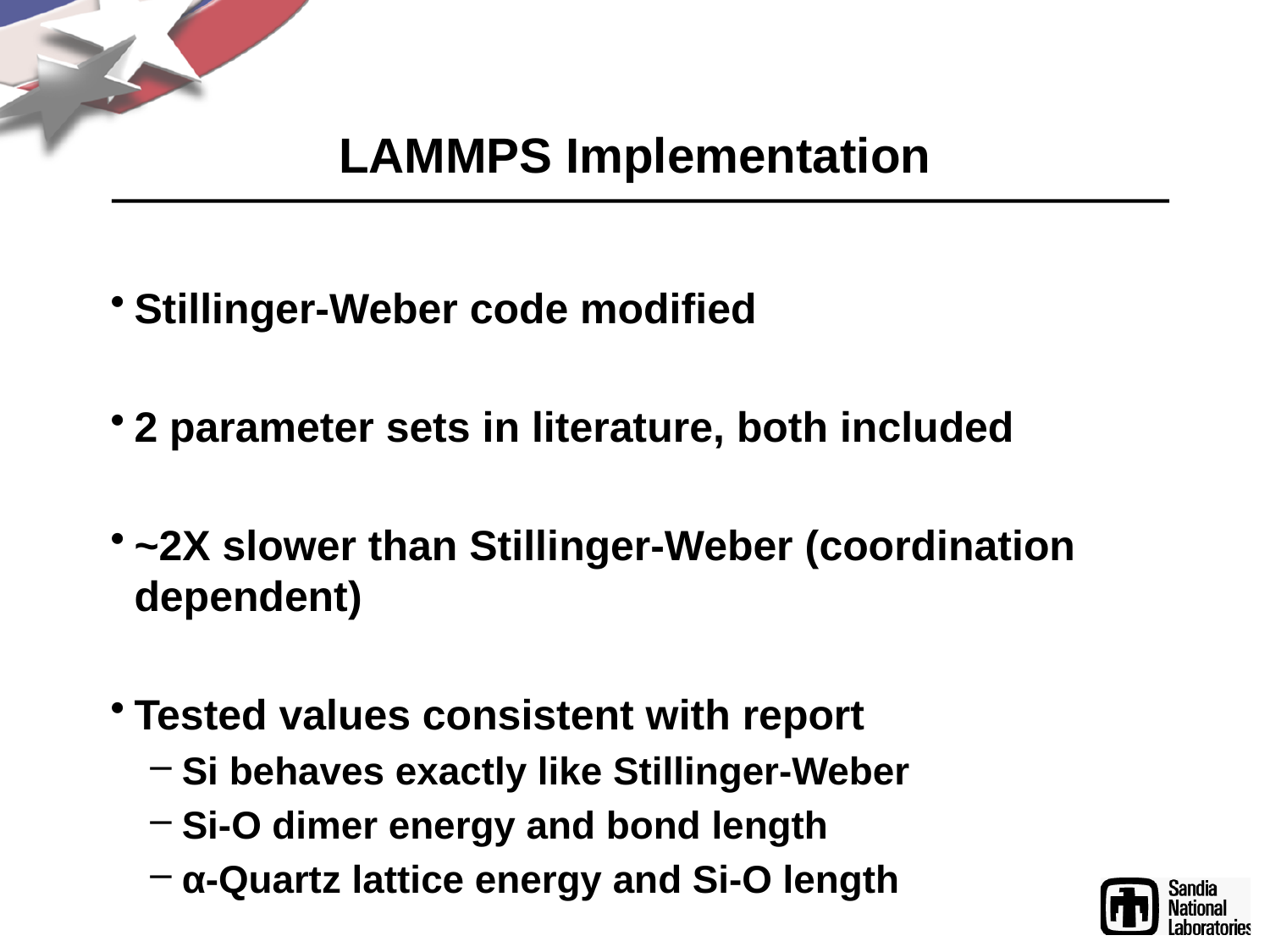

# LAMMPS Implementation
Stillinger-Weber code modified

2 parameter sets in literature, both included

~2X slower than Stillinger-Weber (coordination dependent)

Tested values consistent with report
Si behaves exactly like Stillinger-Weber
Si-O dimer energy and bond length
α-Quartz lattice energy and Si-O length